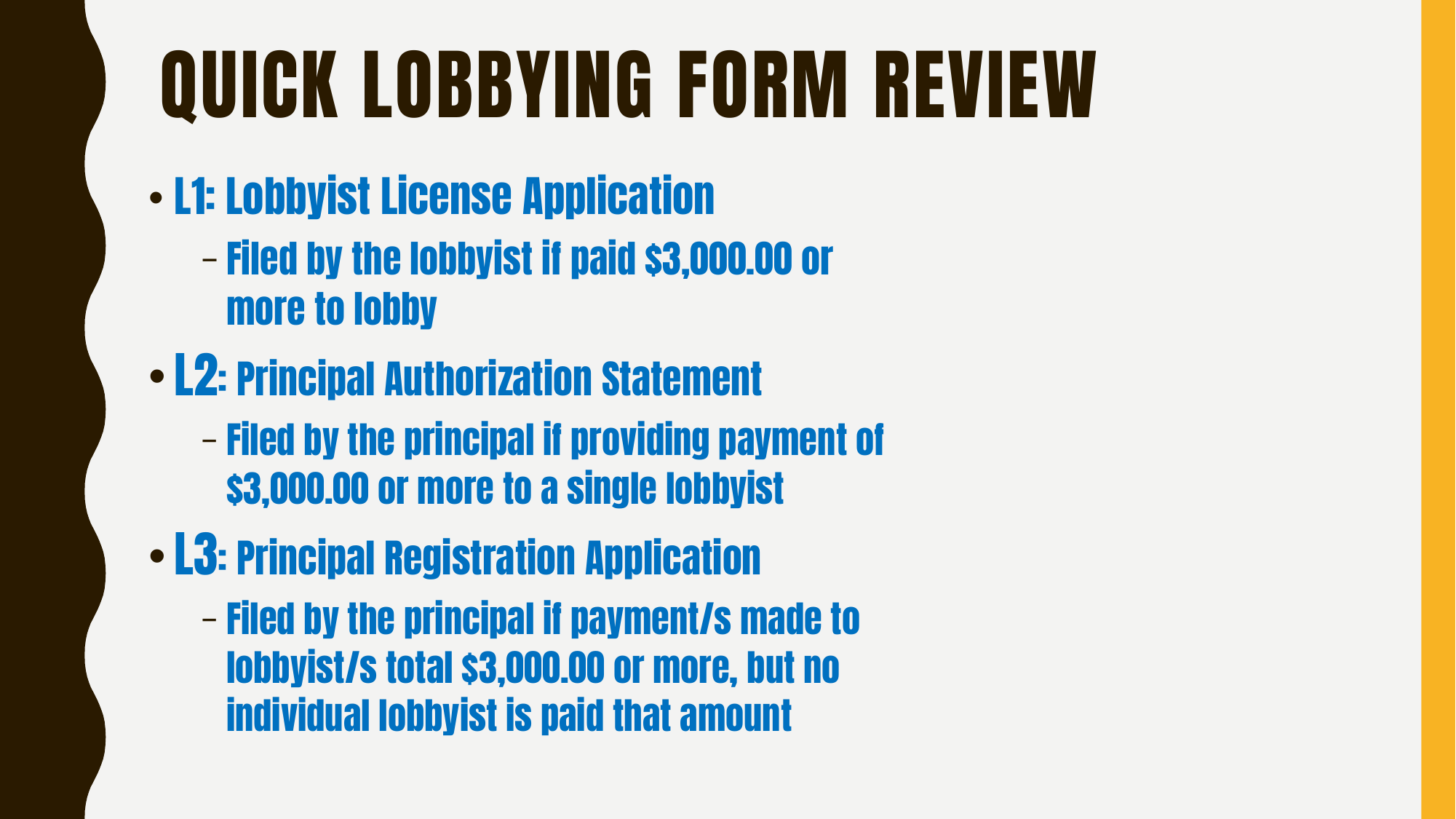

# Quick lobbying form review
L1: Lobbyist License Application
Filed by the lobbyist if paid $3,000.00 or more to lobby
L2: Principal Authorization Statement
Filed by the principal if providing payment of $3,000.00 or more to a single lobbyist
L3: Principal Registration Application
Filed by the principal if payment/s made to lobbyist/s total $3,000.00 or more, but no individual lobbyist is paid that amount